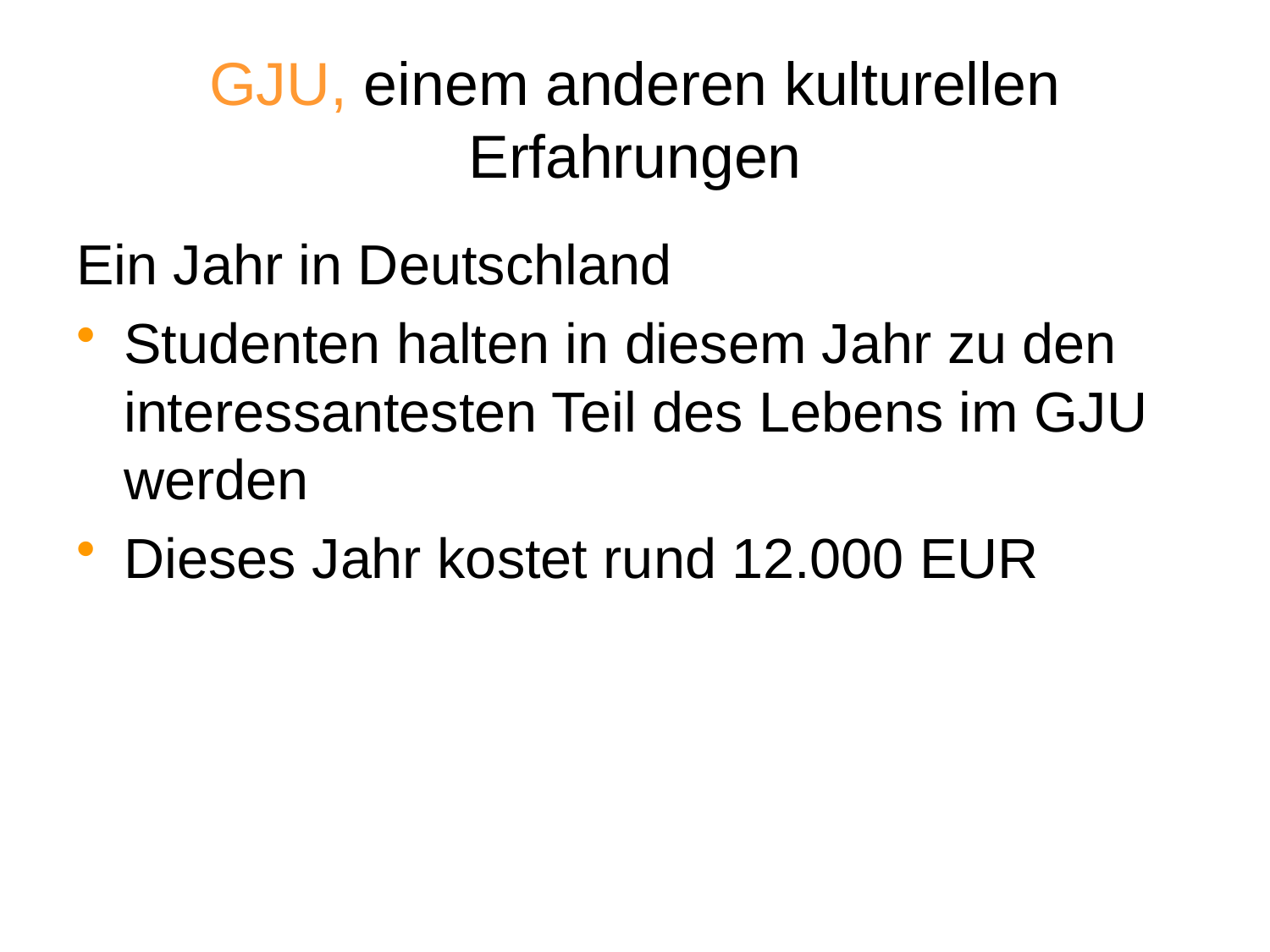

GJU, einem anderen kulturellen Erfahrungen
Ein Jahr in Deutschland
Studenten halten in diesem Jahr zu den interessantesten Teil des Lebens im GJU werden
Dieses Jahr kostet rund 12.000 EUR